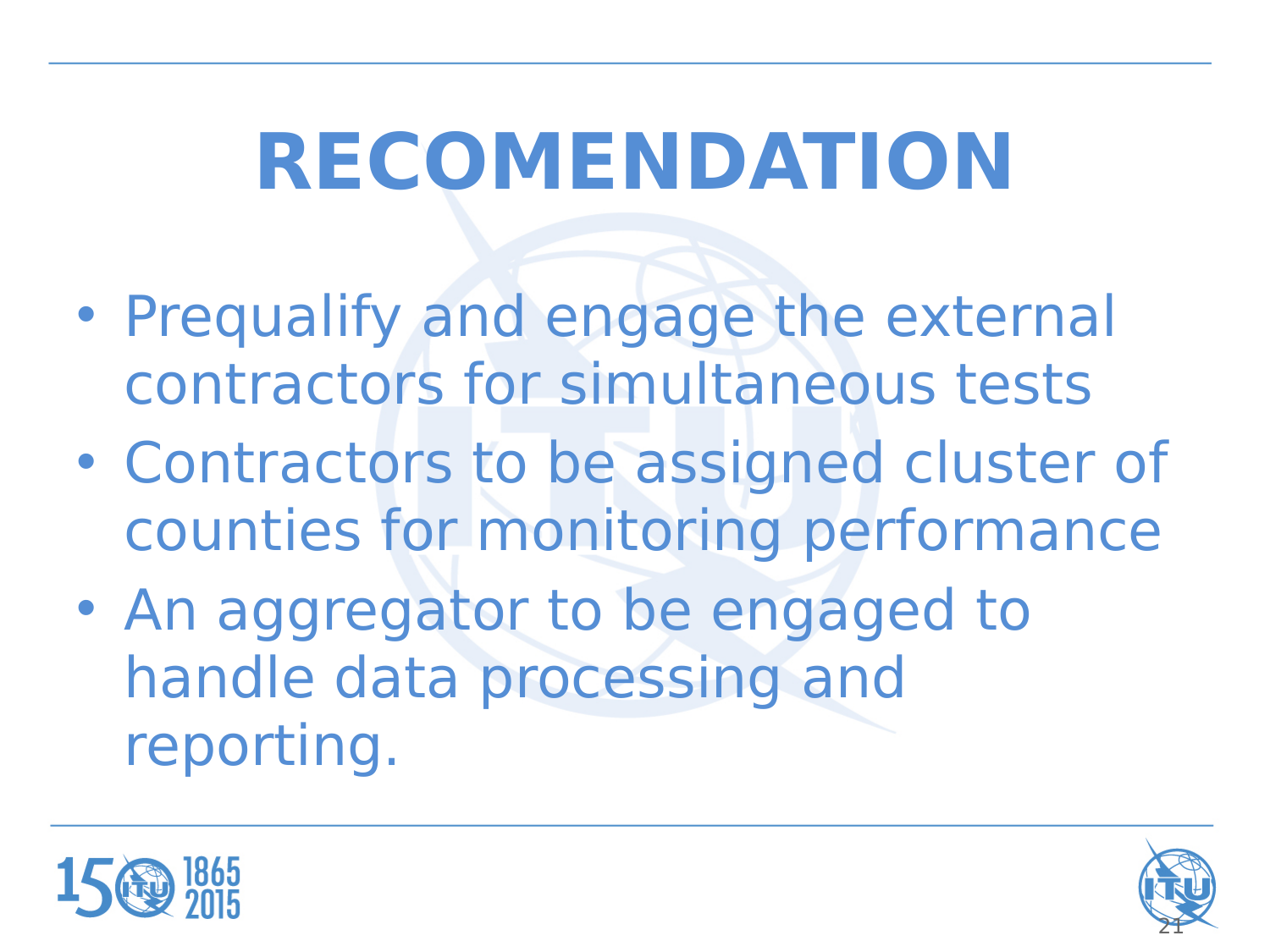

# RECOMENDATION
Prequalify and engage the external contractors for simultaneous tests
Contractors to be assigned cluster of  counties for monitoring performance
An aggregator to be engaged to handle data processing and reporting.
21